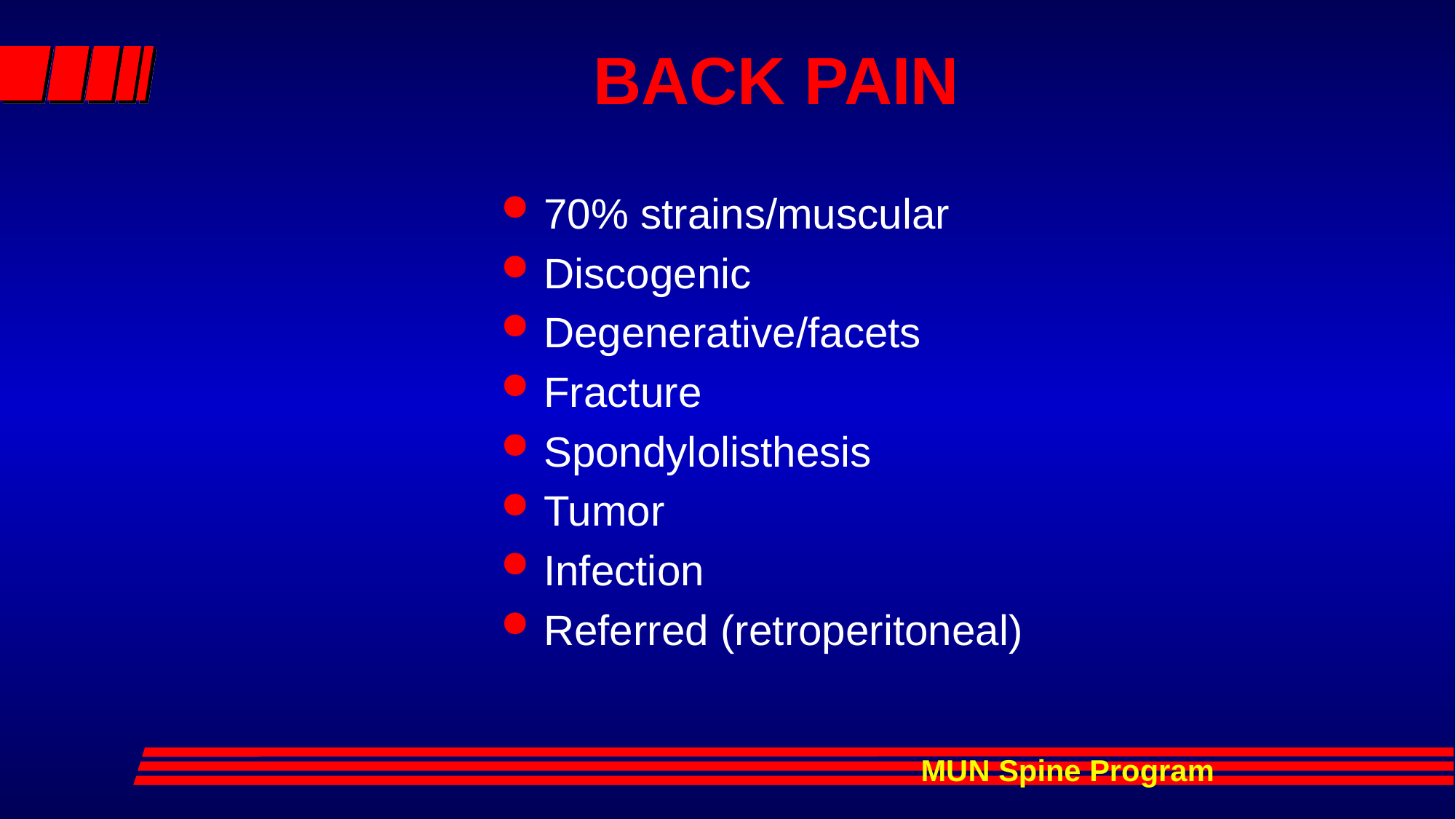

# BACK PAIN
70% strains/muscular
Discogenic
Degenerative/facets
Fracture
Spondylolisthesis
Tumor
Infection
Referred (retroperitoneal)